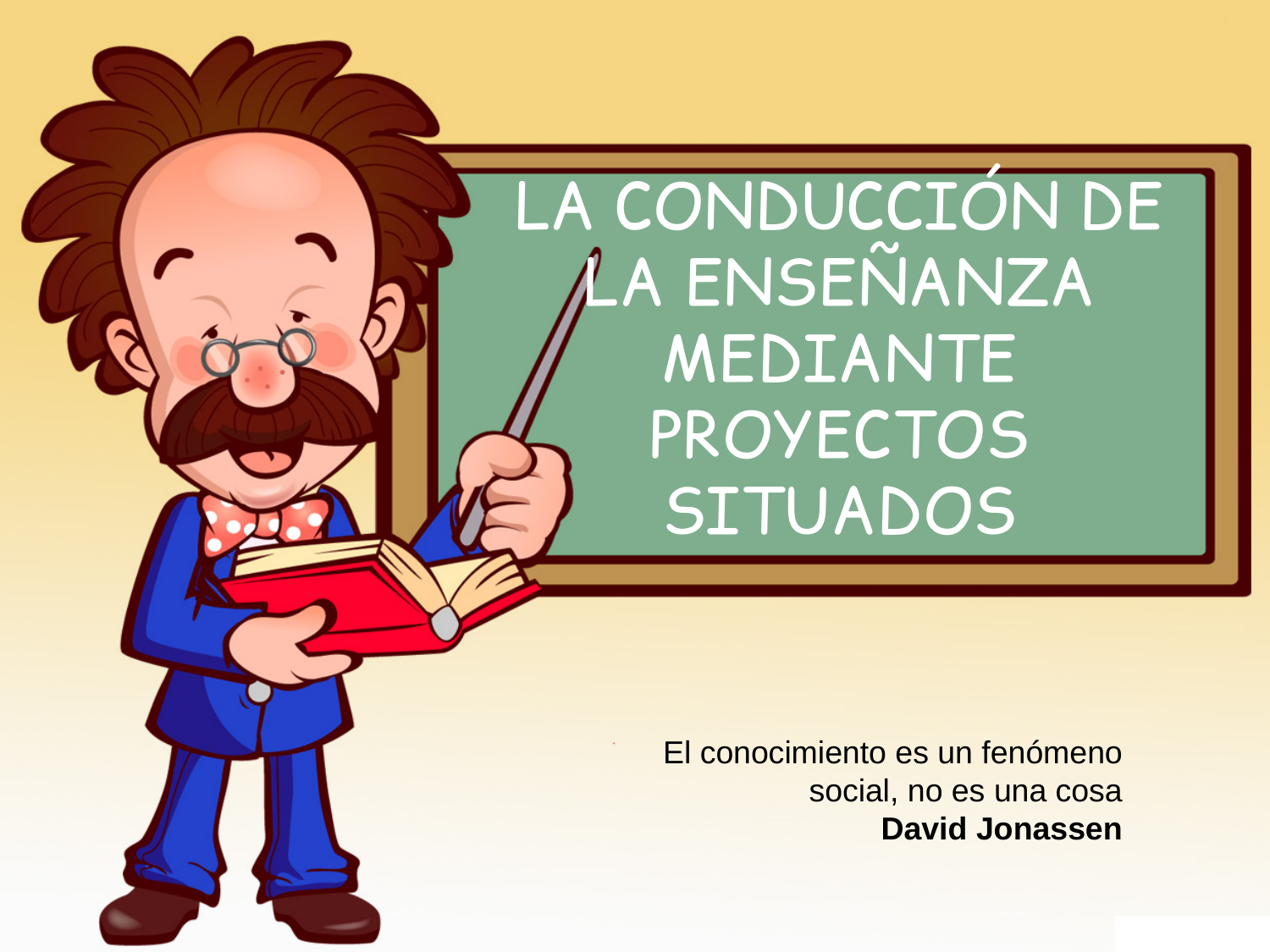

# LA CONDUCCIÓN DE LA ENSEÑANZA MEDIANTE PROYECTOS SITUADOS
El conocimiento es un fenómeno social, no es una cosa
David Jonassen